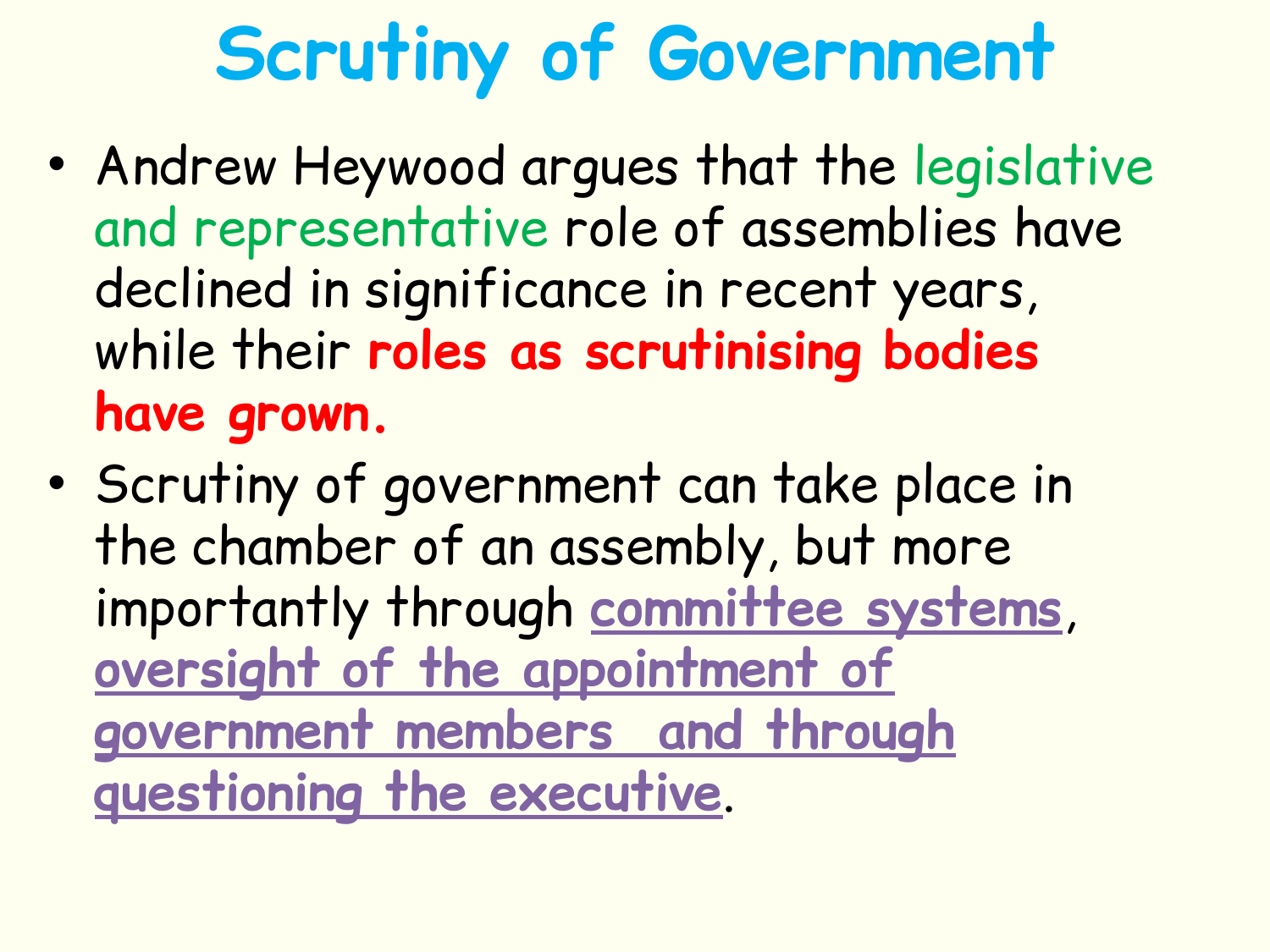

# Scrutiny of Government
Andrew Heywood argues that the legislative and representative role of assemblies have declined in significance in recent years, while their roles as scrutinising bodies have grown.
Scrutiny of government can take place in the chamber of an assembly, but more importantly through committee systems, oversight of the appointment of government members  and through questioning the executive.